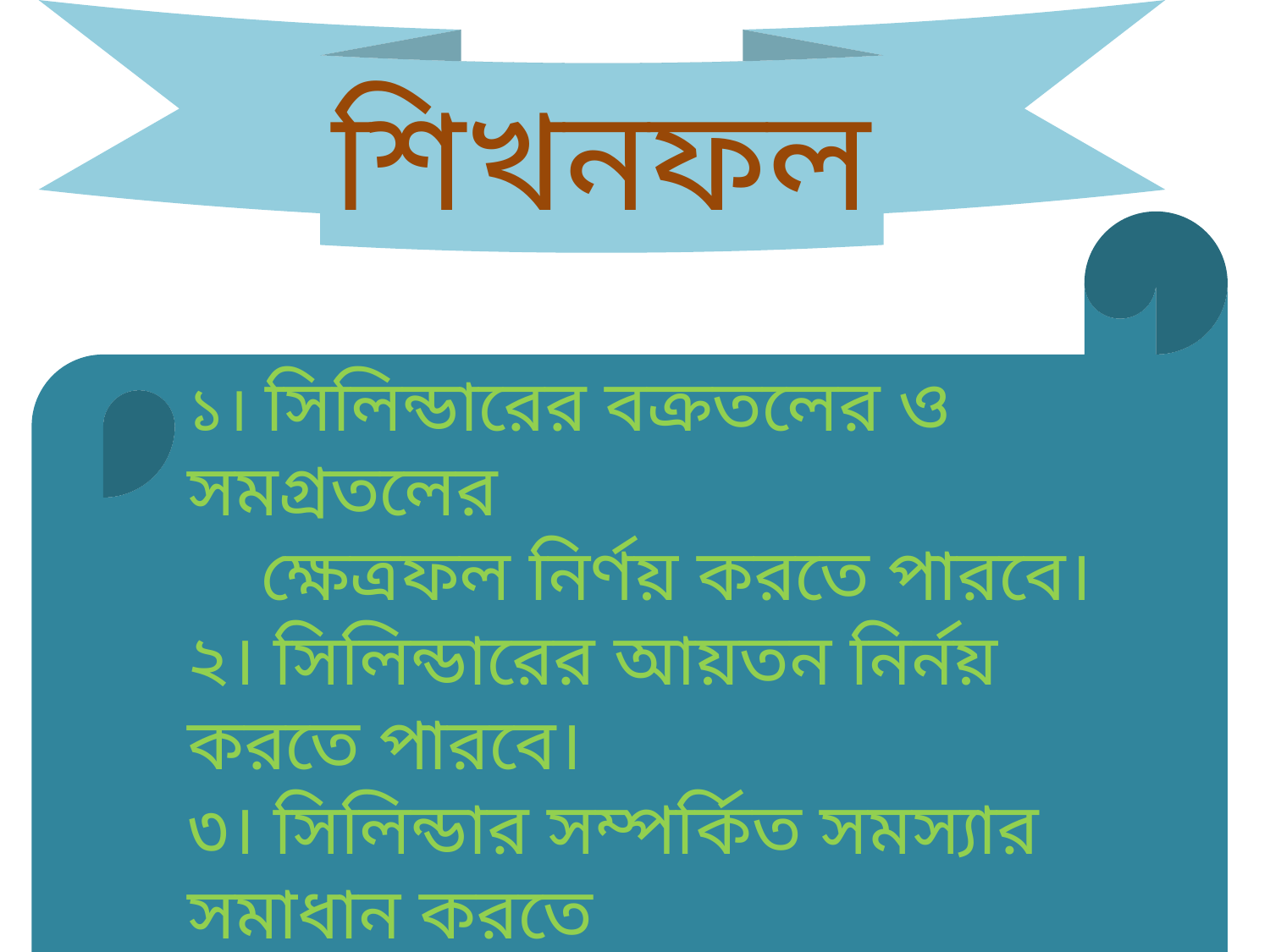

শিখনফল
১। সিলিন্ডারের বক্রতলের ও সমগ্রতলের
    ক্ষেত্রফল নির্ণয় করতে পারবে।
২। সিলিন্ডারের আয়তন নির্নয় করতে পারবে।
৩। সিলিন্ডার সম্পর্কিত সমস্যার সমাধান করতে
    পারবে।